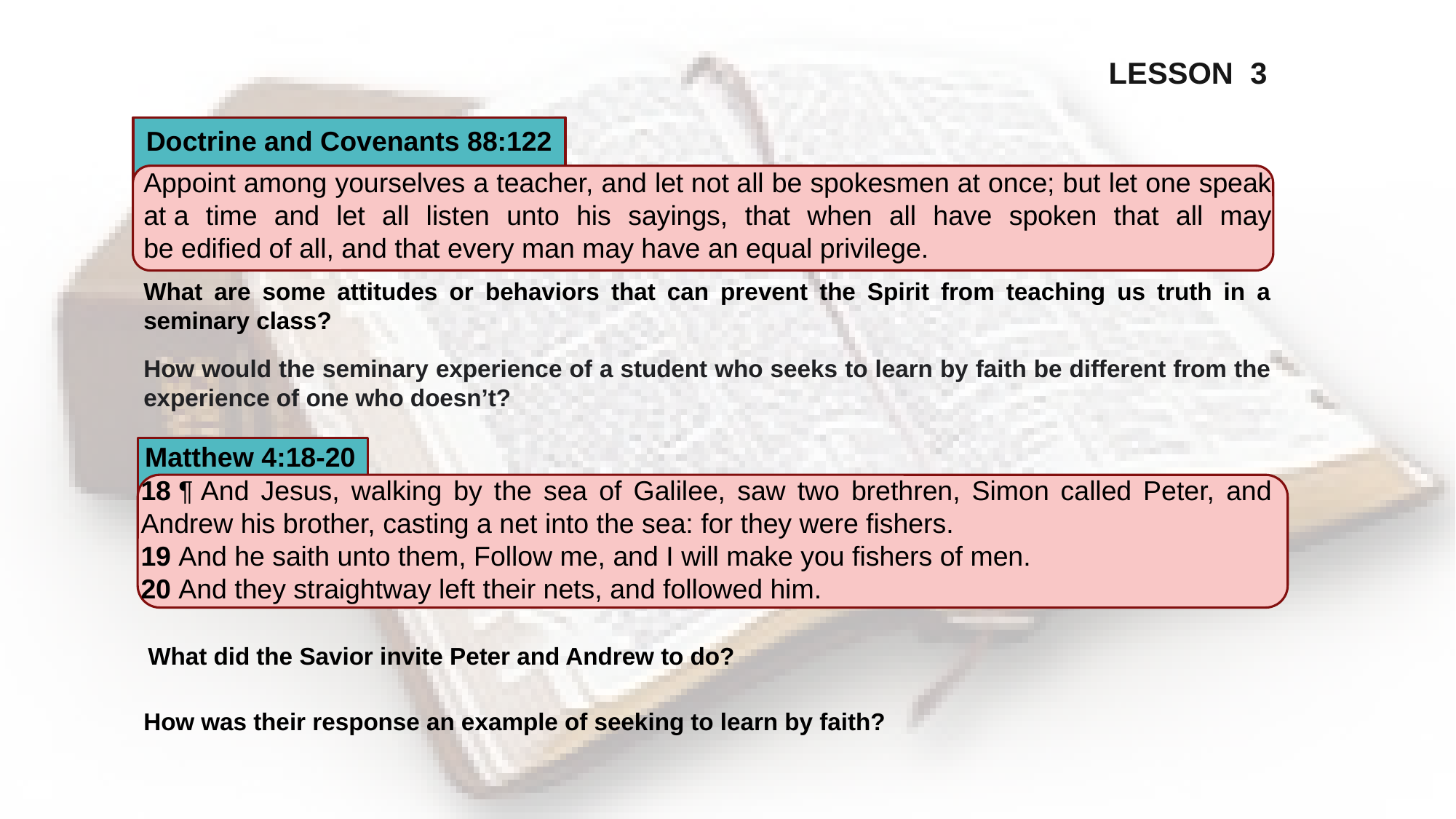

LESSON  3

Doctrine and Covenants 88:122
Appoint among yourselves a teacher, and let not all be spokesmen at once; but let one speak at a time and let all listen unto his sayings, that when all have spoken that all may be edified of all, and that every man may have an equal privilege.

What are some attitudes or behaviors that can prevent the Spirit from teaching us truth in a seminary class?
How would the seminary experience of a student who seeks to learn by faith be different from the experience of one who doesn’t?
Matthew 4:18-20

18 ¶ And Jesus, walking by the sea of Galilee, saw two brethren, Simon called Peter, and Andrew his brother, casting a net into the sea: for they were fishers.
19 And he saith unto them, Follow me, and I will make you fishers of men.
20 And they straightway left their nets, and followed him.

What did the Savior invite Peter and Andrew to do?
How was their response an example of seeking to learn by faith?